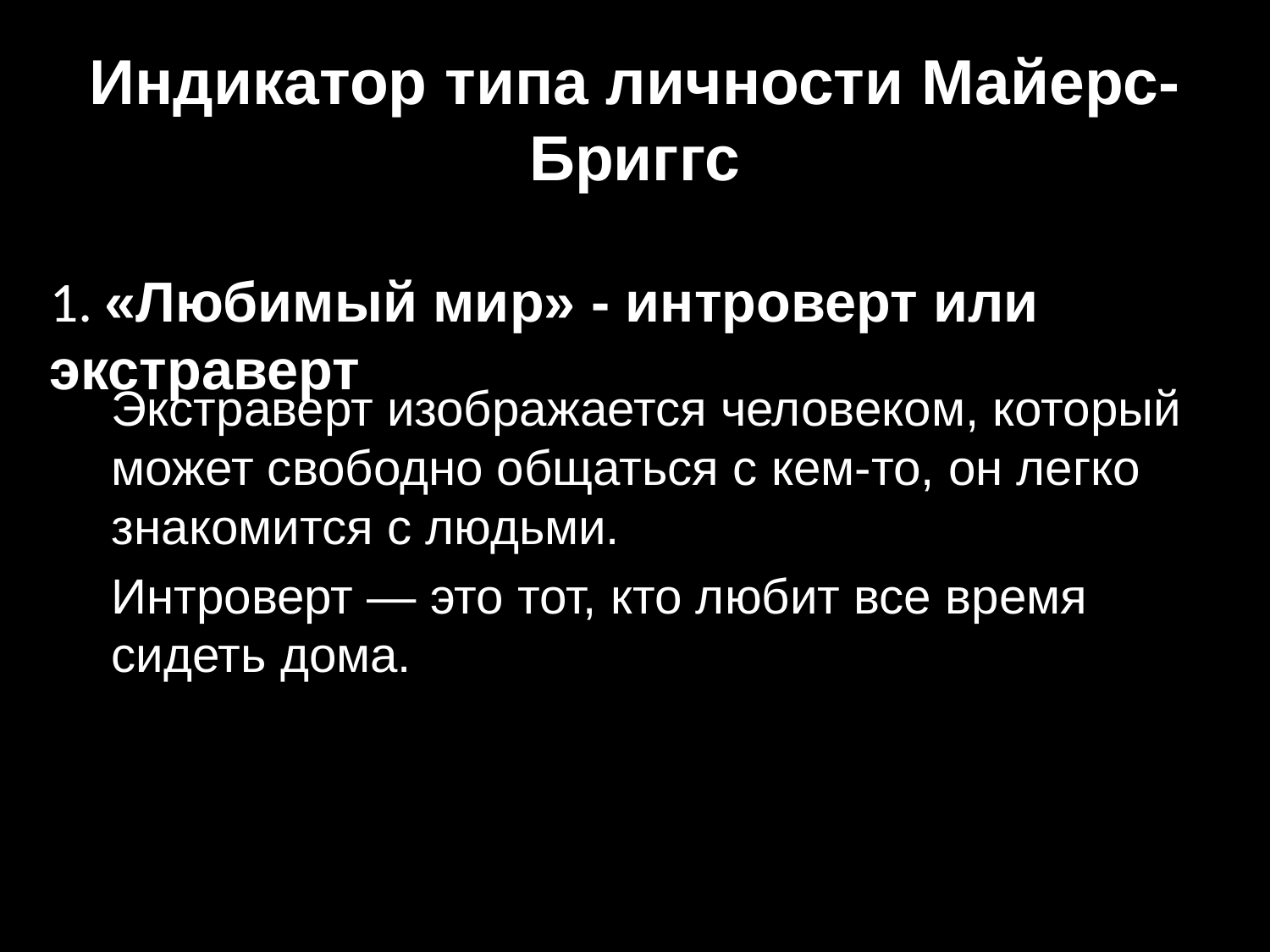

# Индикатор типа личности Майерс-Бриггс
1. «Любимый мир» - интроверт или экстраверт

Экстраверт изображается человеком, который может свободно общаться с кем-то, он легко знакомится с людьми.
Интроверт — это тот, кто любит все время сидеть дома.